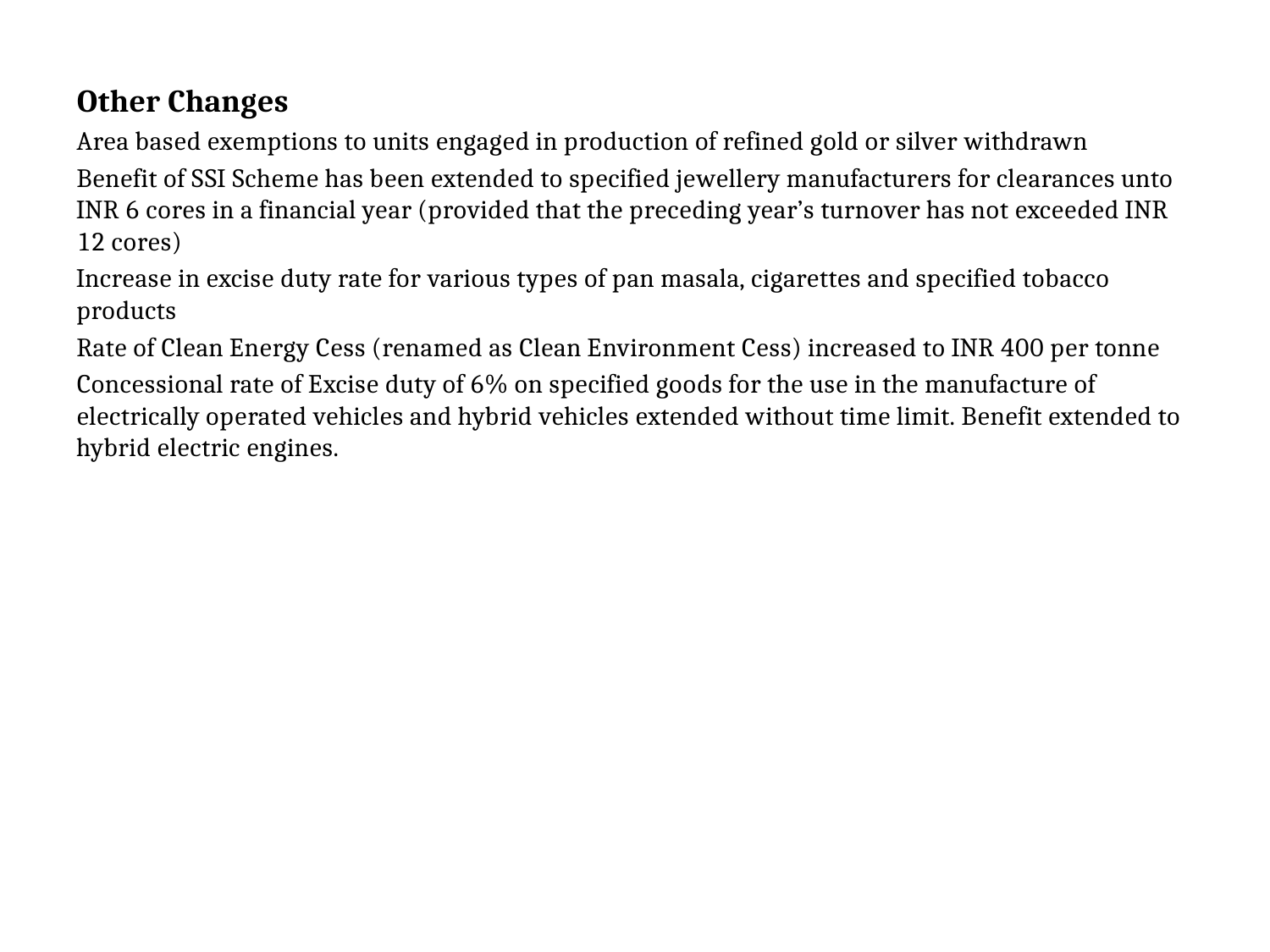

Other Changes
Area based exemptions to units engaged in production of refined gold or silver withdrawn
Benefit of SSI Scheme has been extended to specified jewellery manufacturers for clearances unto INR 6 cores in a financial year (provided that the preceding year’s turnover has not exceeded INR 12 cores)
Increase in excise duty rate for various types of pan masala, cigarettes and specified tobacco products
Rate of Clean Energy Cess (renamed as Clean Environment Cess) increased to INR 400 per tonne
Concessional rate of Excise duty of 6% on specified goods for the use in the manufacture of electrically operated vehicles and hybrid vehicles extended without time limit. Benefit extended to hybrid electric engines.